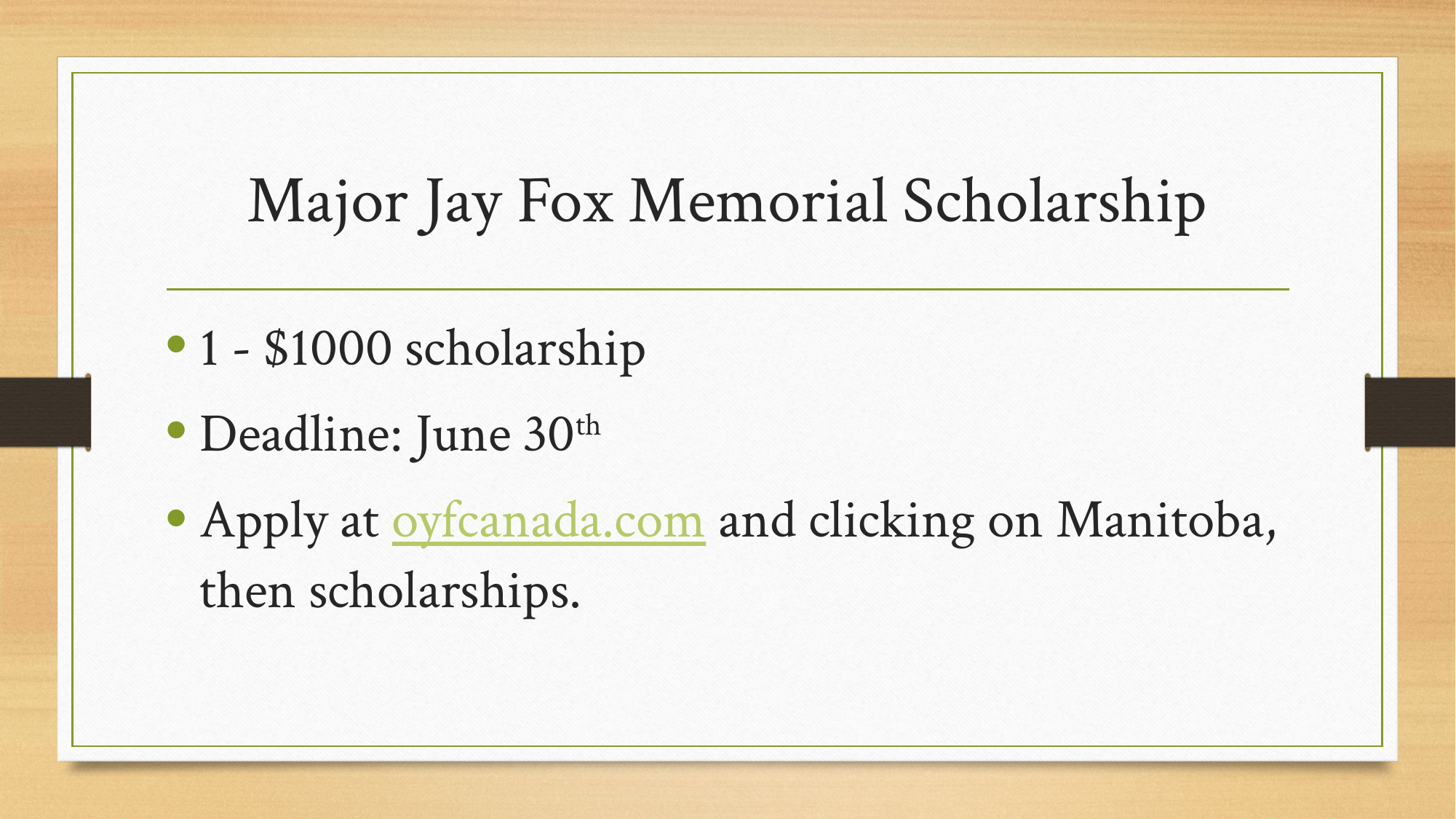

# Major Jay Fox Memorial Scholarship
1 - $1000 scholarship
Deadline: June 30th
Apply at oyfcanada.com and clicking on Manitoba, then scholarships.